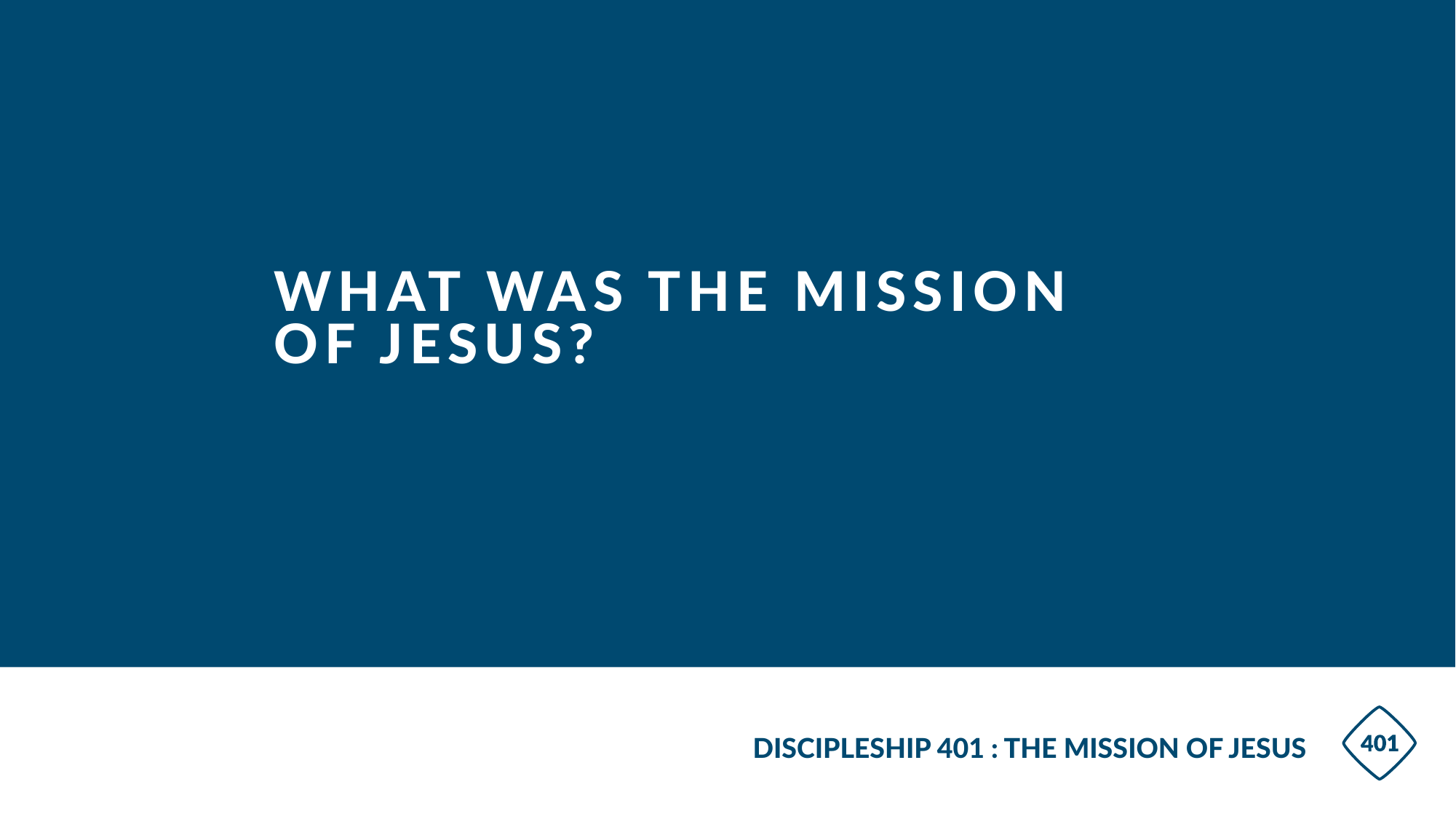

# WHAT WAS THE MISSION OF JESUS?
Discipleship 401 : the mission of Jesus